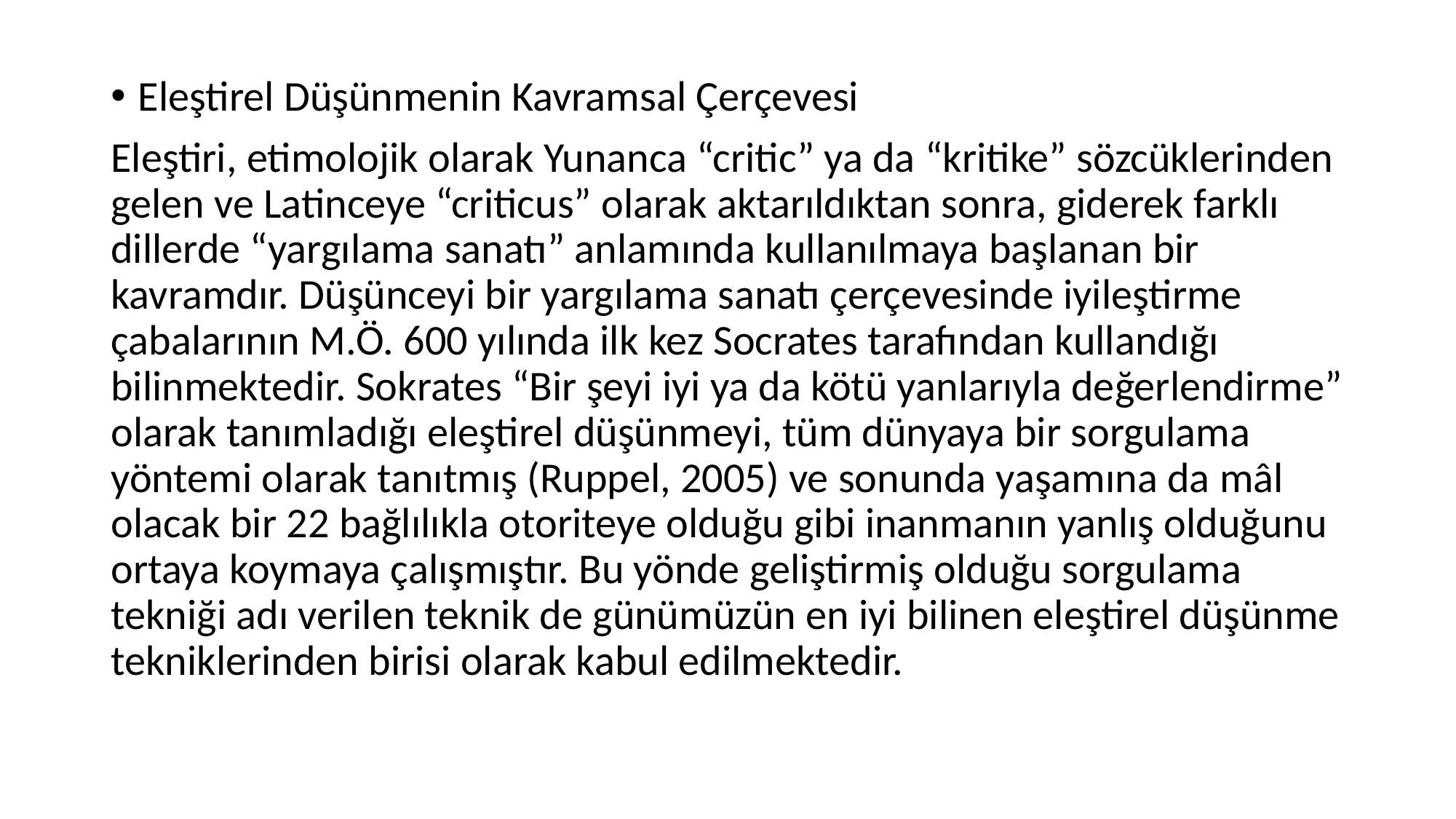

#
Eleştirel Düşünmenin Kavramsal Çerçevesi
Eleştiri, etimolojik olarak Yunanca “critic” ya da “kritike” sözcüklerinden gelen ve Latinceye “criticus” olarak aktarıldıktan sonra, giderek farklı dillerde “yargılama sanatı” anlamında kullanılmaya başlanan bir kavramdır. Düşünceyi bir yargılama sanatı çerçevesinde iyileştirme çabalarının M.Ö. 600 yılında ilk kez Socrates tarafından kullandığı bilinmektedir. Sokrates “Bir şeyi iyi ya da kötü yanlarıyla değerlendirme” olarak tanımladığı eleştirel düşünmeyi, tüm dünyaya bir sorgulama yöntemi olarak tanıtmış (Ruppel, 2005) ve sonunda yaşamına da mâl olacak bir 22 bağlılıkla otoriteye olduğu gibi inanmanın yanlış olduğunu ortaya koymaya çalışmıştır. Bu yönde geliştirmiş olduğu sorgulama tekniği adı verilen teknik de günümüzün en iyi bilinen eleştirel düşünme tekniklerinden birisi olarak kabul edilmektedir.